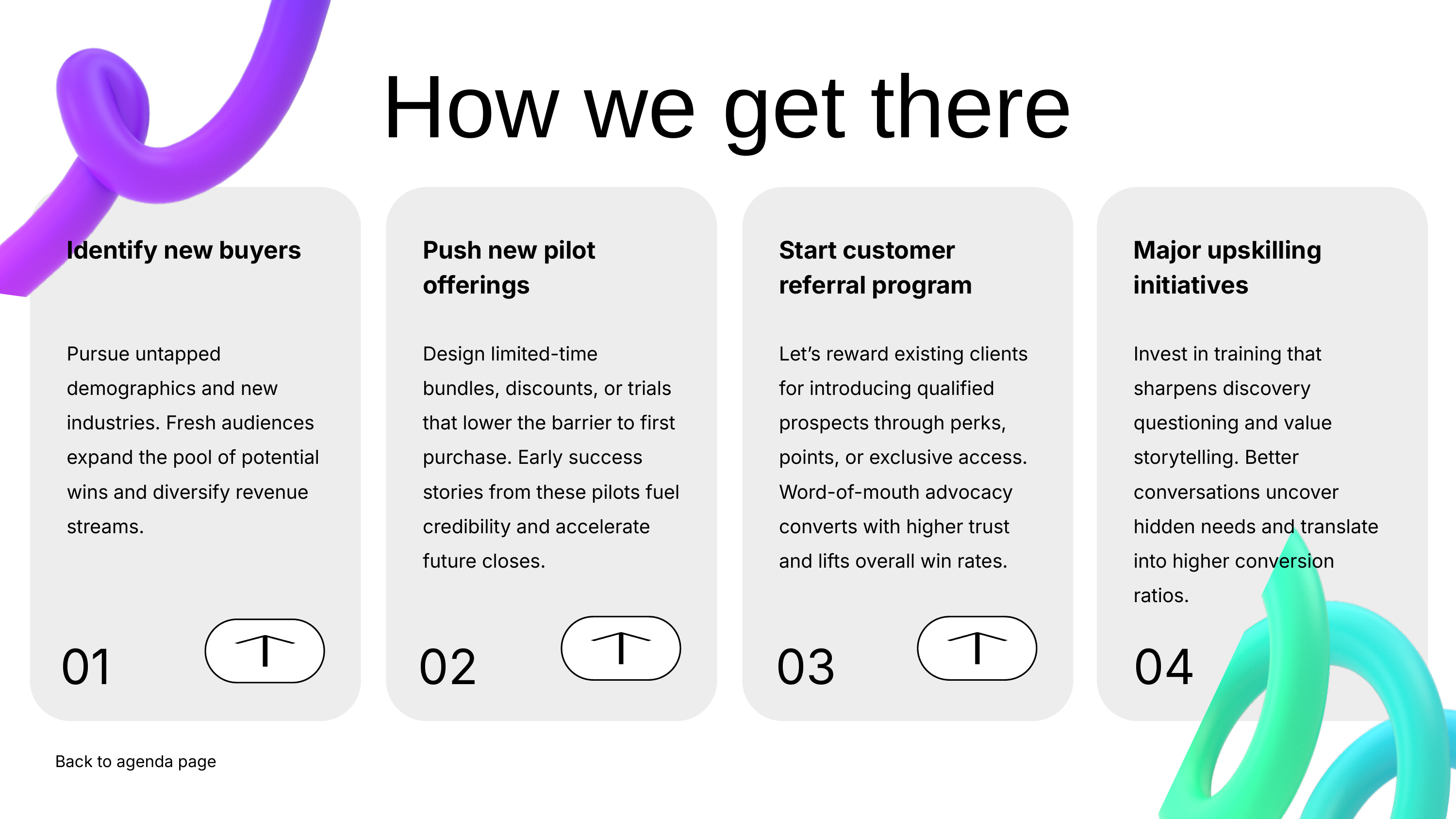

How we get there

Identify new buyers
Push new pilot offerings
Start customer referral program
Major upskilling initiatives
Pursue untapped demographics and new industries. Fresh audiences expand the pool of potential wins and diversify revenue streams.
Design limited-time bundles, discounts, or trials that lower the barrier to first purchase. Early success stories from these pilots fuel credibility and accelerate future closes.
Let’s reward existing clients for introducing qualified prospects through perks, points, or exclusive access. Word-of-mouth advocacy converts with higher trust and lifts overall win rates.
Invest in training that sharpens discovery questioning and value storytelling. Better conversations uncover hidden needs and translate into higher conversion ratios.

01
02
03
04
Back to agenda page